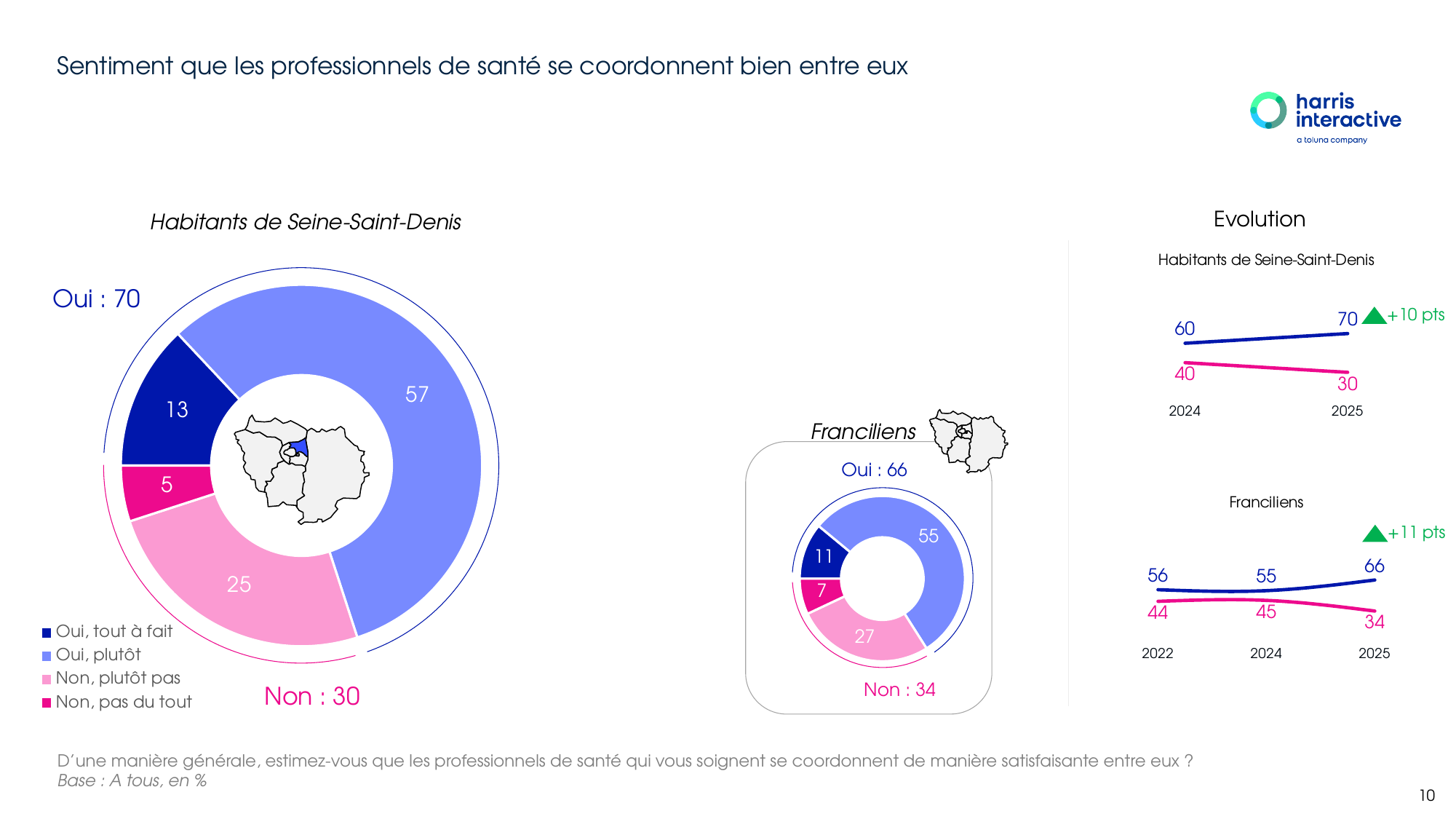

# Sentiment que les professionnels de santé se coordonnent bien entre eux
Evolution
Habitants de Seine-Saint-Denis

### Chart

| Category | % |
|---|---|
| Oui, tout à fait | 13.0 |
| Oui, plutôt  | 57.0 |
| Non, plutôt pas  | 25.0 |
| Non, pas du tout | 5.0 |

### Chart

| Category | Satisfait(e) | Pas satisfait(e) |
|---|---|---|
| 2024 | 60.0 | 40.0 |
| 2025 | 70.0 | 30.0 |
Oui : 70
+10 pts

Franciliens

Oui : 66

### Chart

| Category | % |
|---|---|
| Très satisfait(e) | 11.0 |
| Assez satisfait(e) | 55.0 |
| Assez peu satisfait(e) | 27.0 |
| Pas du tout satisfait(e) | 7.0 |
| Ne se prononce pas | None |

### Chart

| Category | Satisfait(e) | Pas satisfait(e) |
|---|---|---|
| 2022 | 56.0 | 44.0 |
| 2024 | 55.0 | 45.0 |
| 2025 | 66.0 | 34.0 |
+11 pts

Non : 34
Non : 30
D’une manière générale, estimez-vous que les professionnels de santé qui vous soignent se coordonnent de manière satisfaisante entre eux ?
Base : A tous, en %

10